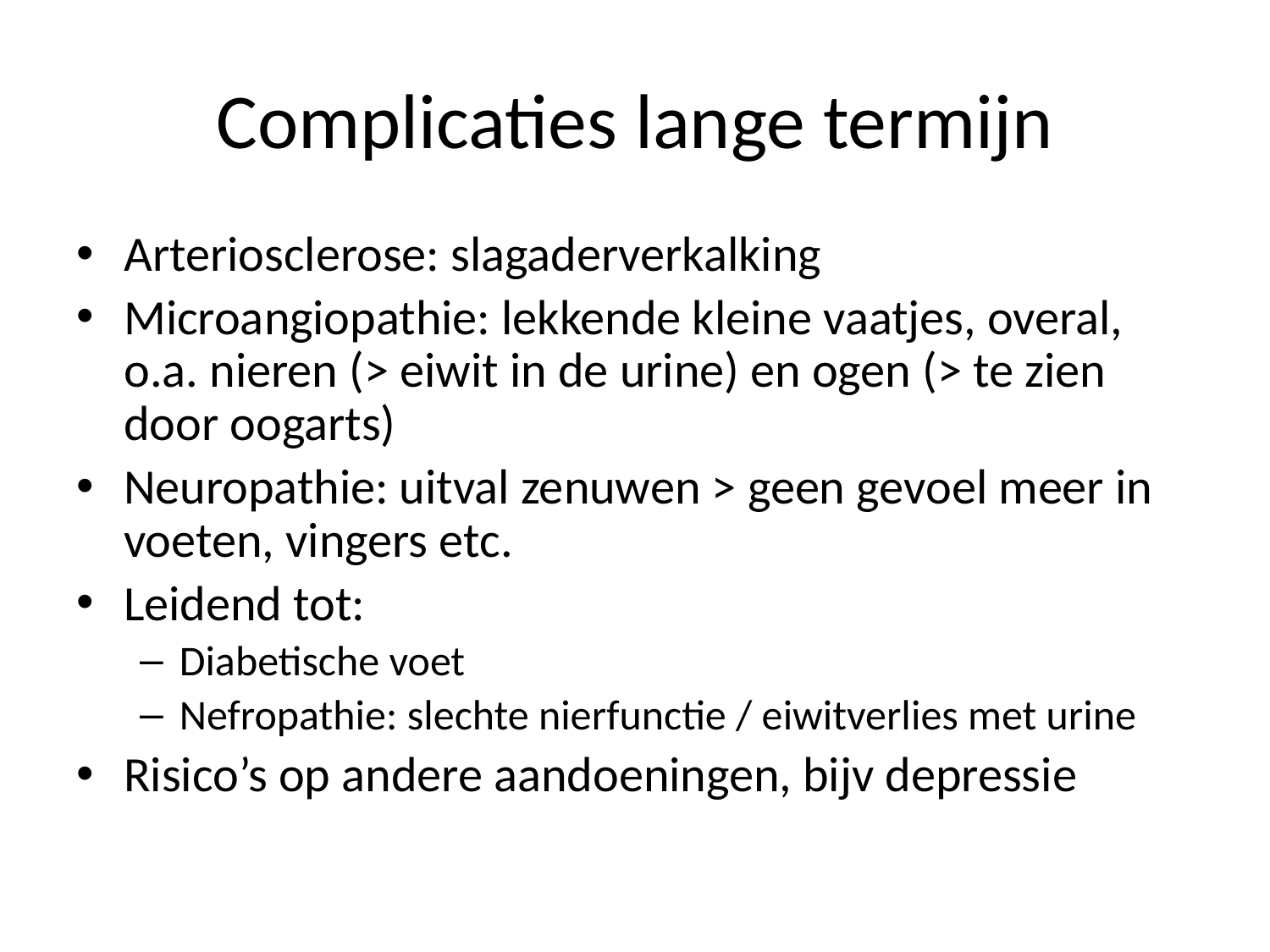

# Complicaties lange termijn
Arteriosclerose: slagaderverkalking
Microangiopathie: lekkende kleine vaatjes, overal, o.a. nieren (> eiwit in de urine) en ogen (> te zien door oogarts)
Neuropathie: uitval zenuwen > geen gevoel meer in voeten, vingers etc.
Leidend tot:
Diabetische voet
Nefropathie: slechte nierfunctie / eiwitverlies met urine
Risico’s op andere aandoeningen, bijv depressie